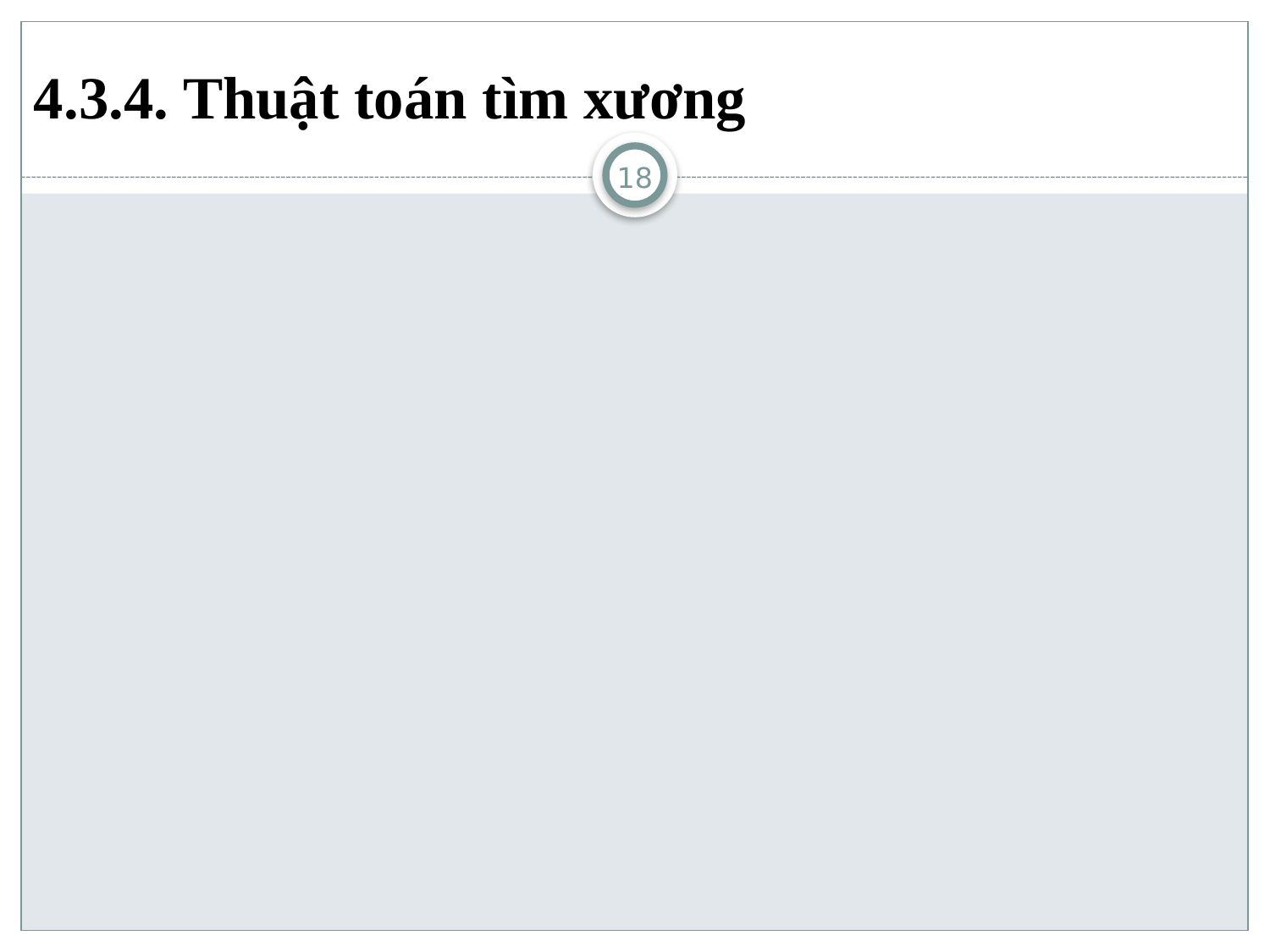

# 4.3.4. Thuật toán tìm xương
18